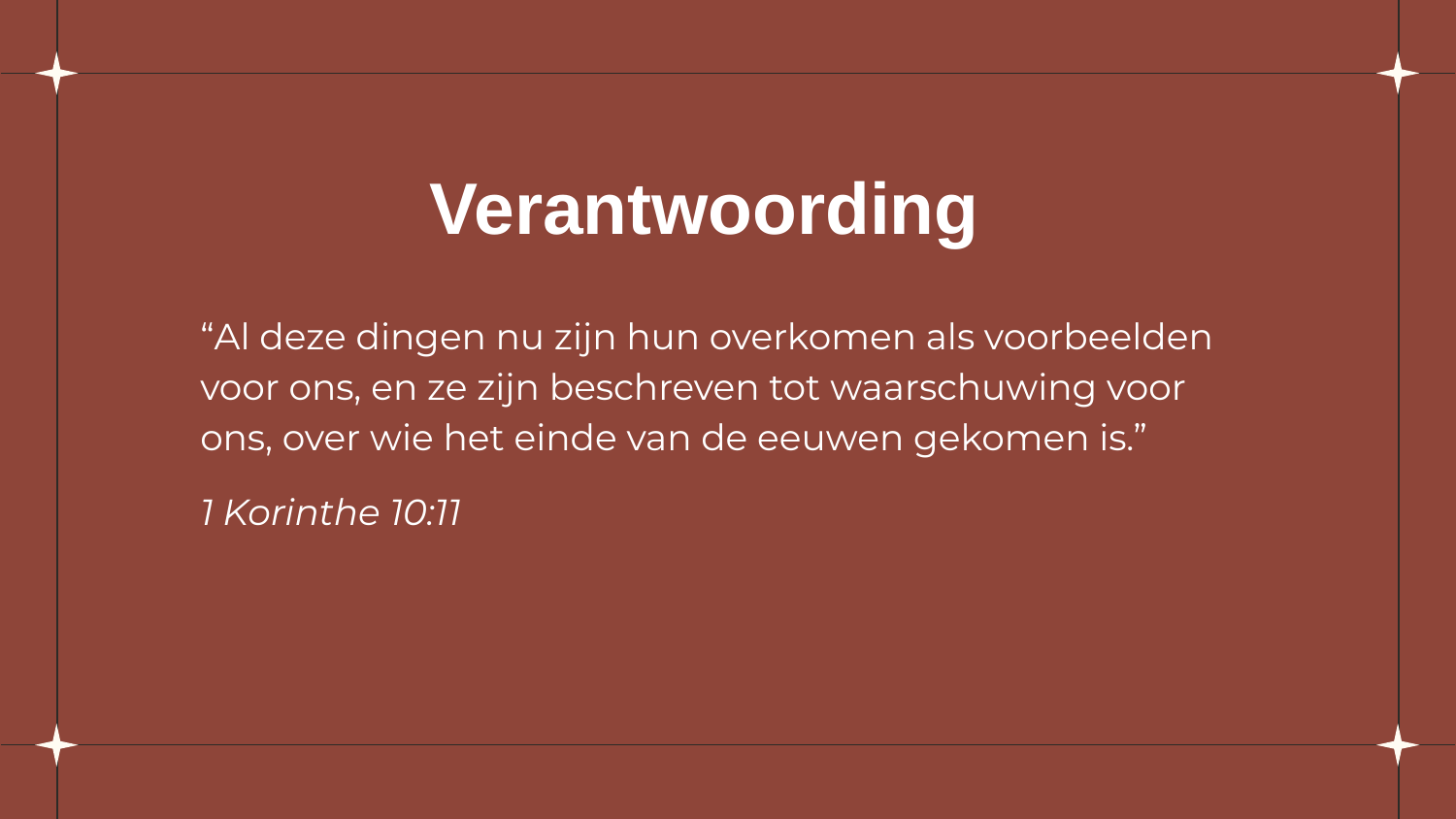

# Verantwoording
“Al deze dingen nu zijn hun overkomen als voorbeelden voor ons, en ze zijn beschreven tot waarschuwing voor ons, over wie het einde van de eeuwen gekomen is.”
1 Korinthe 10:11